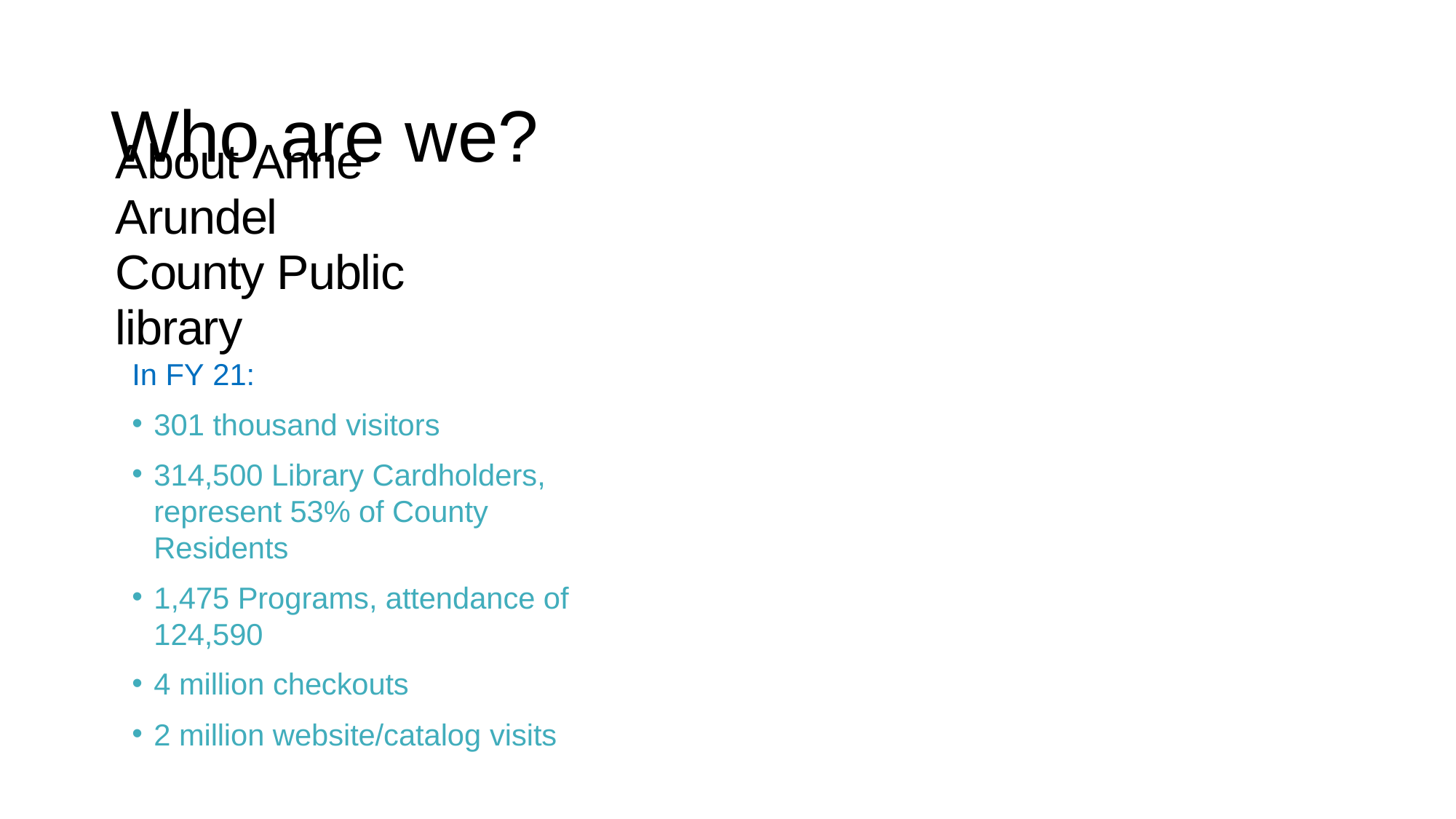

Who are we?
# About Anne Arundel
County Public library
In FY 21:
301 thousand visitors
314,500 Library Cardholders, represent 53% of County Residents
1,475 Programs, attendance of 124,590
4 million checkouts
2 million website/catalog visits